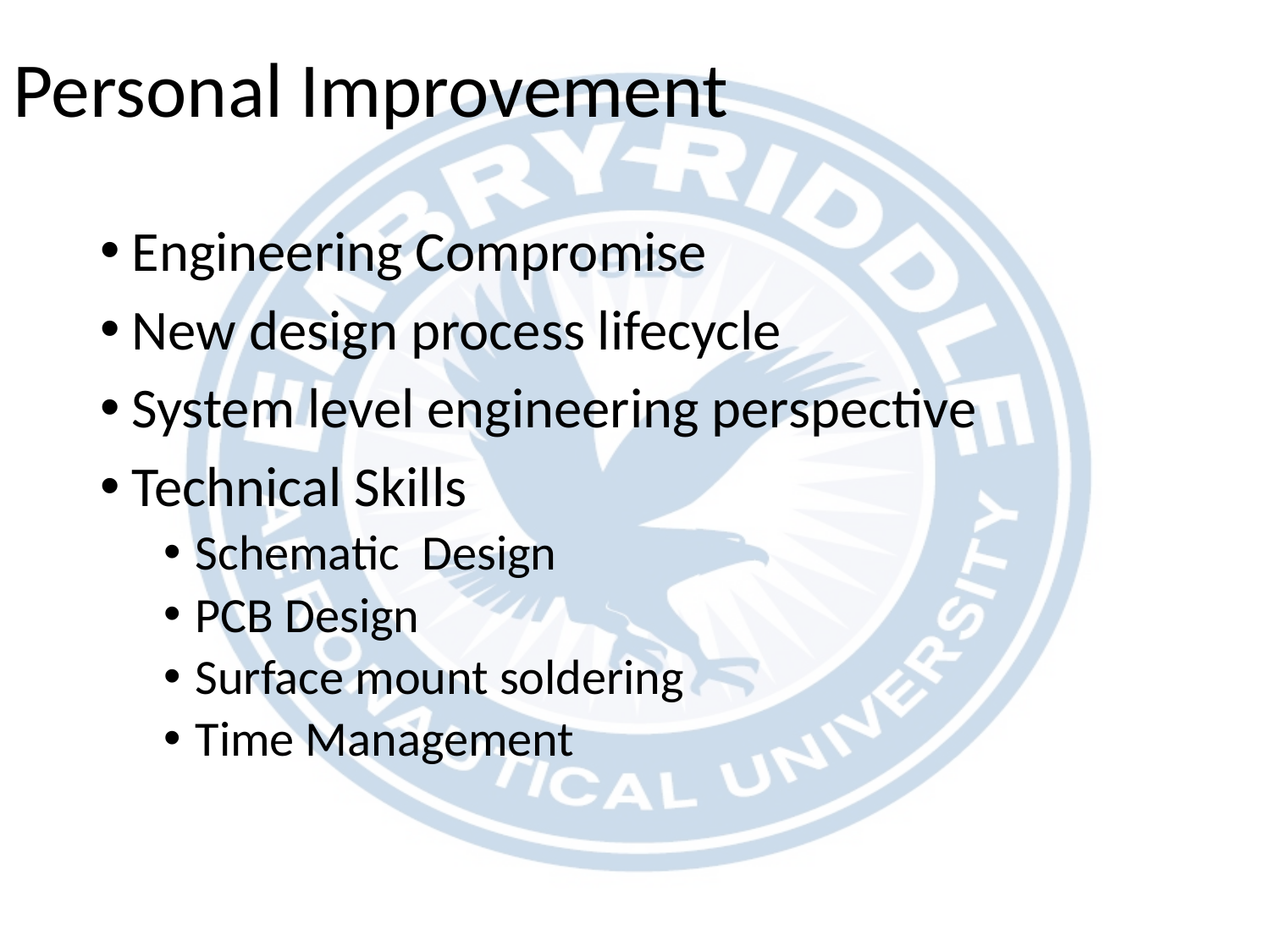

# Personal Improvement
Engineering Compromise
New design process lifecycle
System level engineering perspective
Technical Skills
Schematic  Design
PCB Design
Surface mount soldering
Time Management